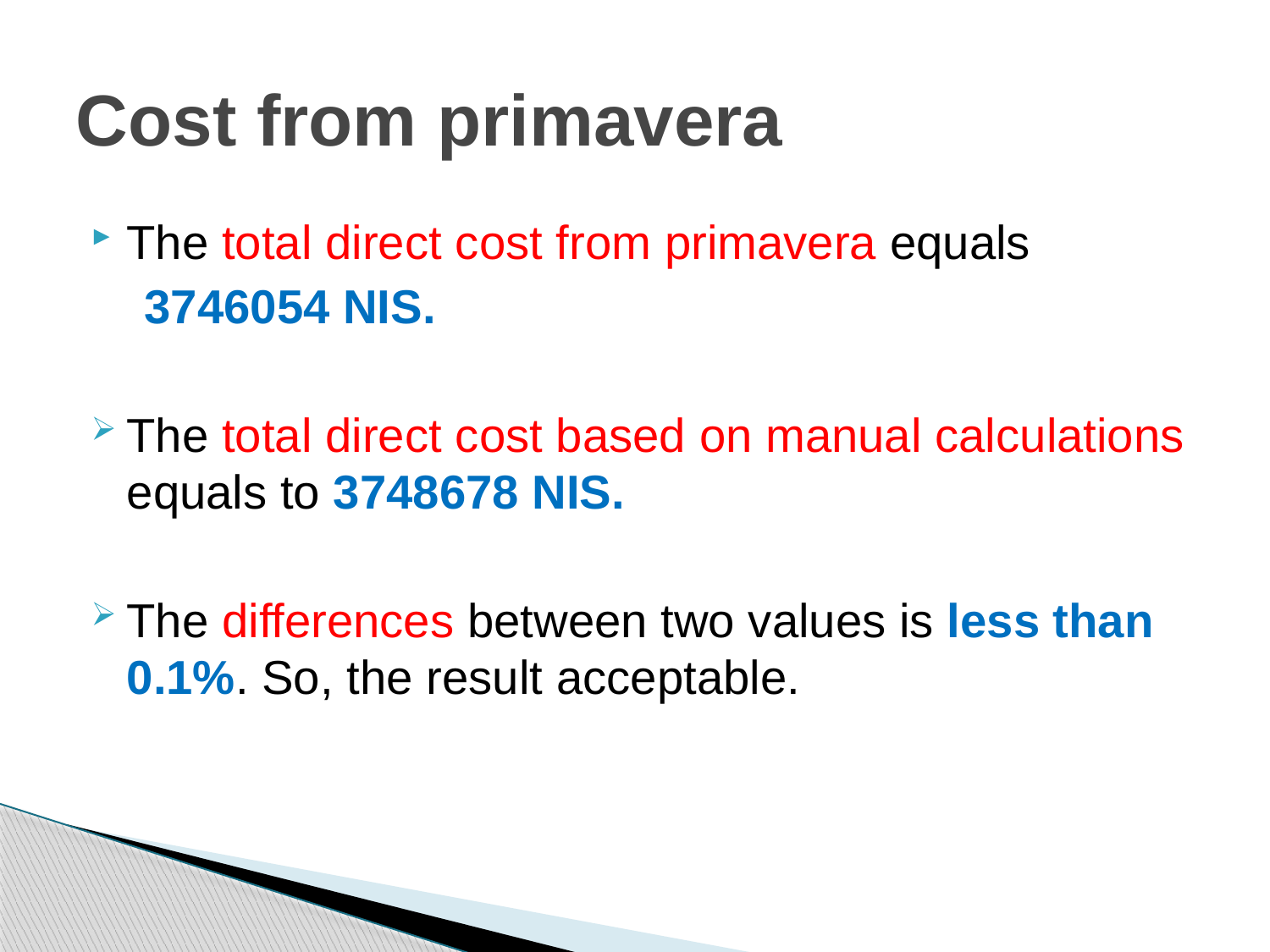

# Cost from primavera
The total direct cost from primavera equals
    3746054 NIS.

The total direct cost based on manual calculations equals to 3748678 NIS.

The differences between two values is less than 0.1%. So, the result acceptable.